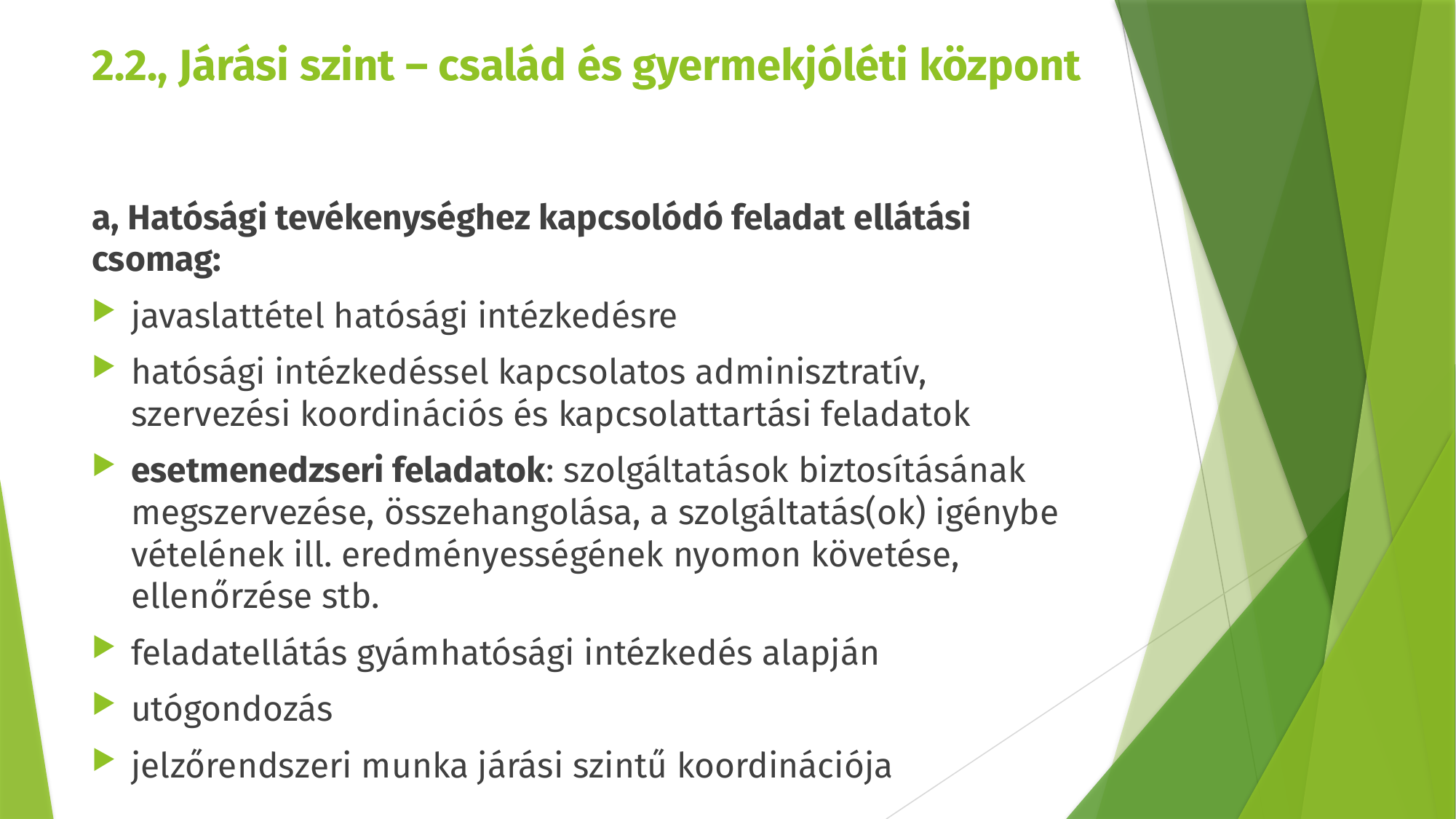

# 2.2., Járási szint – család és gyermekjóléti központ
a, Hatósági tevékenységhez kapcsolódó feladat ellátási csomag:
javaslattétel hatósági intézkedésre
hatósági intézkedéssel kapcsolatos adminisztratív, szervezési koordinációs és kapcsolattartási feladatok
esetmenedzseri feladatok: szolgáltatások biztosításának megszervezése, összehangolása, a szolgáltatás(ok) igénybe vételének ill. eredményességének nyomon követése, ellenőrzése stb.
feladatellátás gyámhatósági intézkedés alapján
utógondozás
jelzőrendszeri munka járási szintű koordinációja